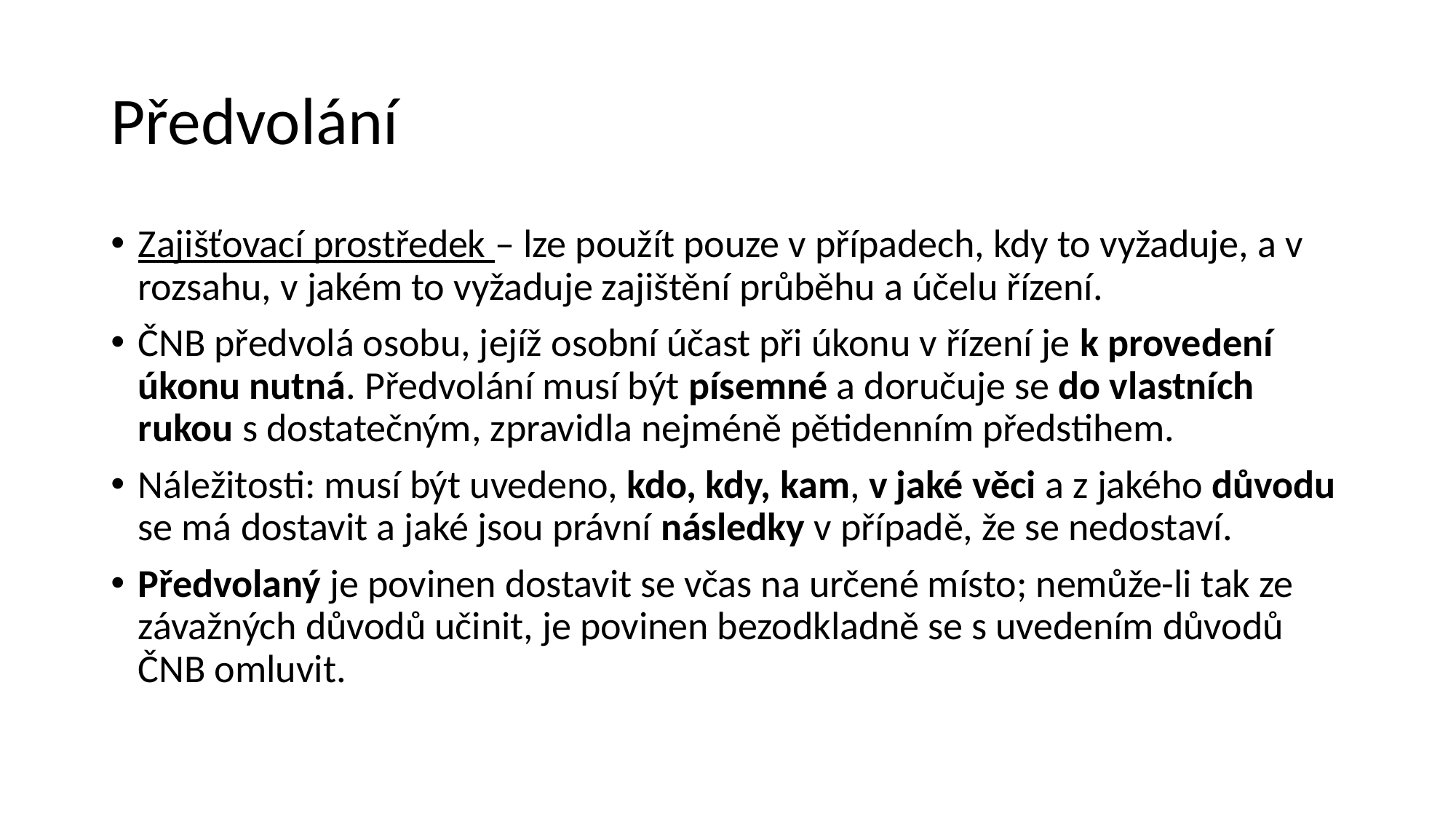

# Předvolání
Zajišťovací prostředek – lze použít pouze v případech, kdy to vyžaduje, a v rozsahu, v jakém to vyžaduje zajištění průběhu a účelu řízení.
ČNB předvolá osobu, jejíž osobní účast při úkonu v řízení je k provedení úkonu nutná. Předvolání musí být písemné a doručuje se do vlastních rukou s dostatečným, zpravidla nejméně pětidenním předstihem.
Náležitosti: musí být uvedeno, kdo, kdy, kam, v jaké věci a z jakého důvodu se má dostavit a jaké jsou právní následky v případě, že se nedostaví.
Předvolaný je povinen dostavit se včas na určené místo; nemůže-li tak ze závažných důvodů učinit, je povinen bezodkladně se s uvedením důvodů ČNB omluvit.